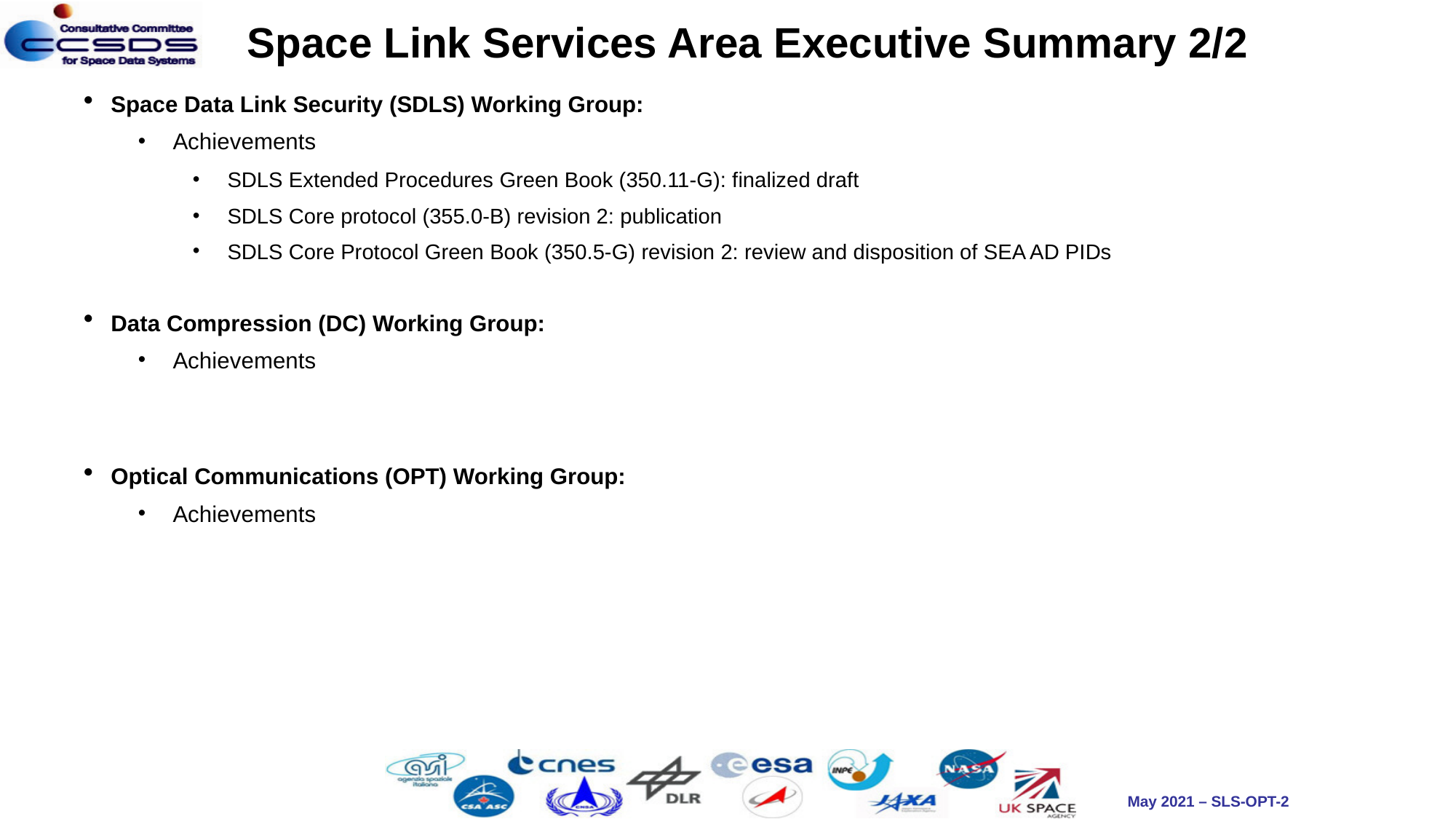

Space Link Services Area Executive Summary 2/2

Space Data Link Security (SDLS) Working Group:
Achievements
SDLS Extended Procedures Green Book (350.11-G): finalized draft
SDLS Core protocol (355.0-B) revision 2: publication
SDLS Core Protocol Green Book (350.5-G) revision 2: review and disposition of SEA AD PIDs

Data Compression (DC) Working Group:
Achievements

Optical Communications (OPT) Working Group:
Achievements